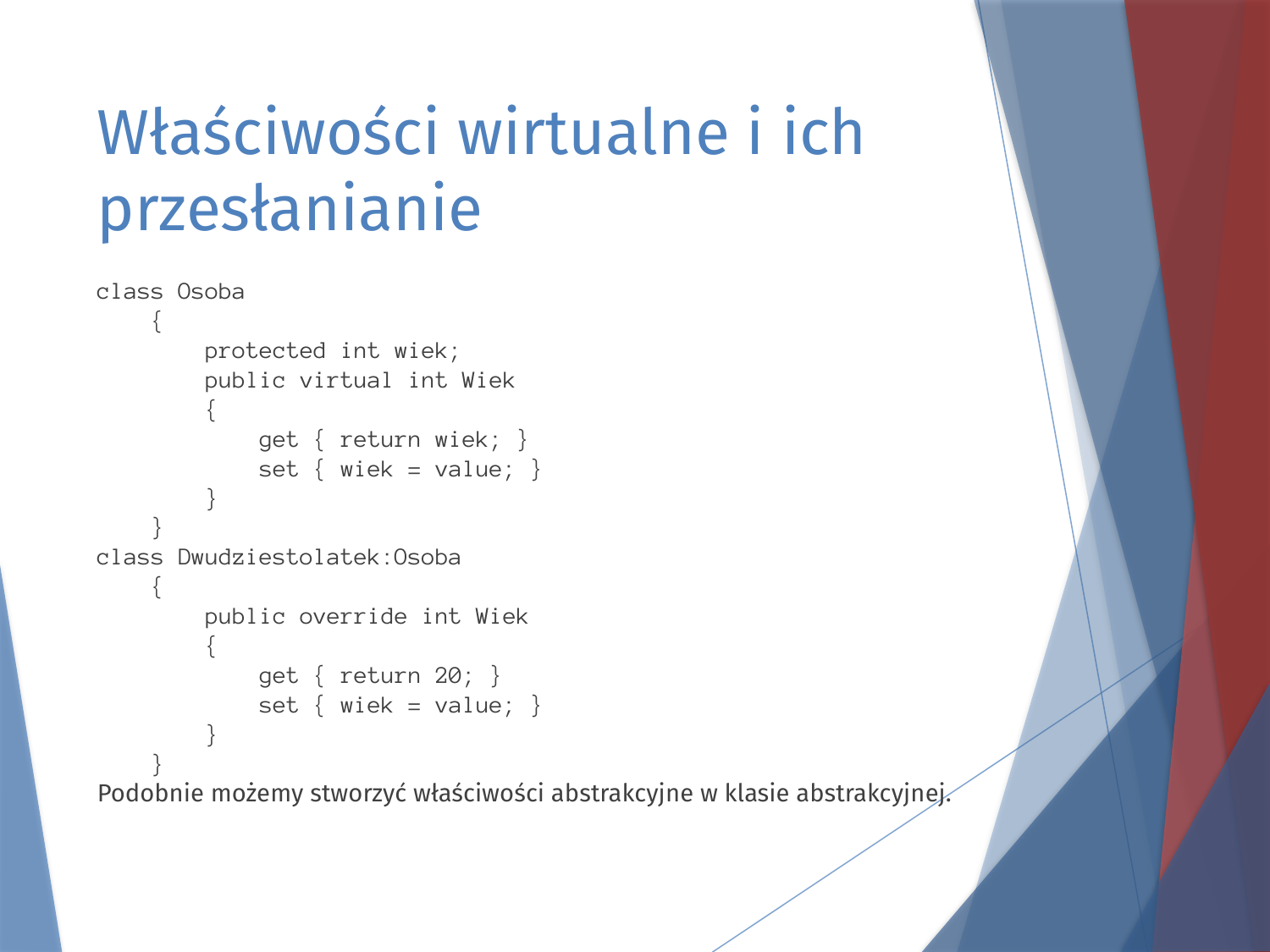

# Właściwości wirtualne i ich przesłanianie
class Osoba
    {
        protected int wiek;
        public virtual int Wiek
        {
            get { return wiek; }
            set { wiek = value; }
        }
    }
class Dwudziestolatek:Osoba
    {
        public override int Wiek
        {
            get { return 20; }
            set { wiek = value; }
        }
    }
Podobnie możemy stworzyć właściwości abstrakcyjne w klasie abstrakcyjnej.